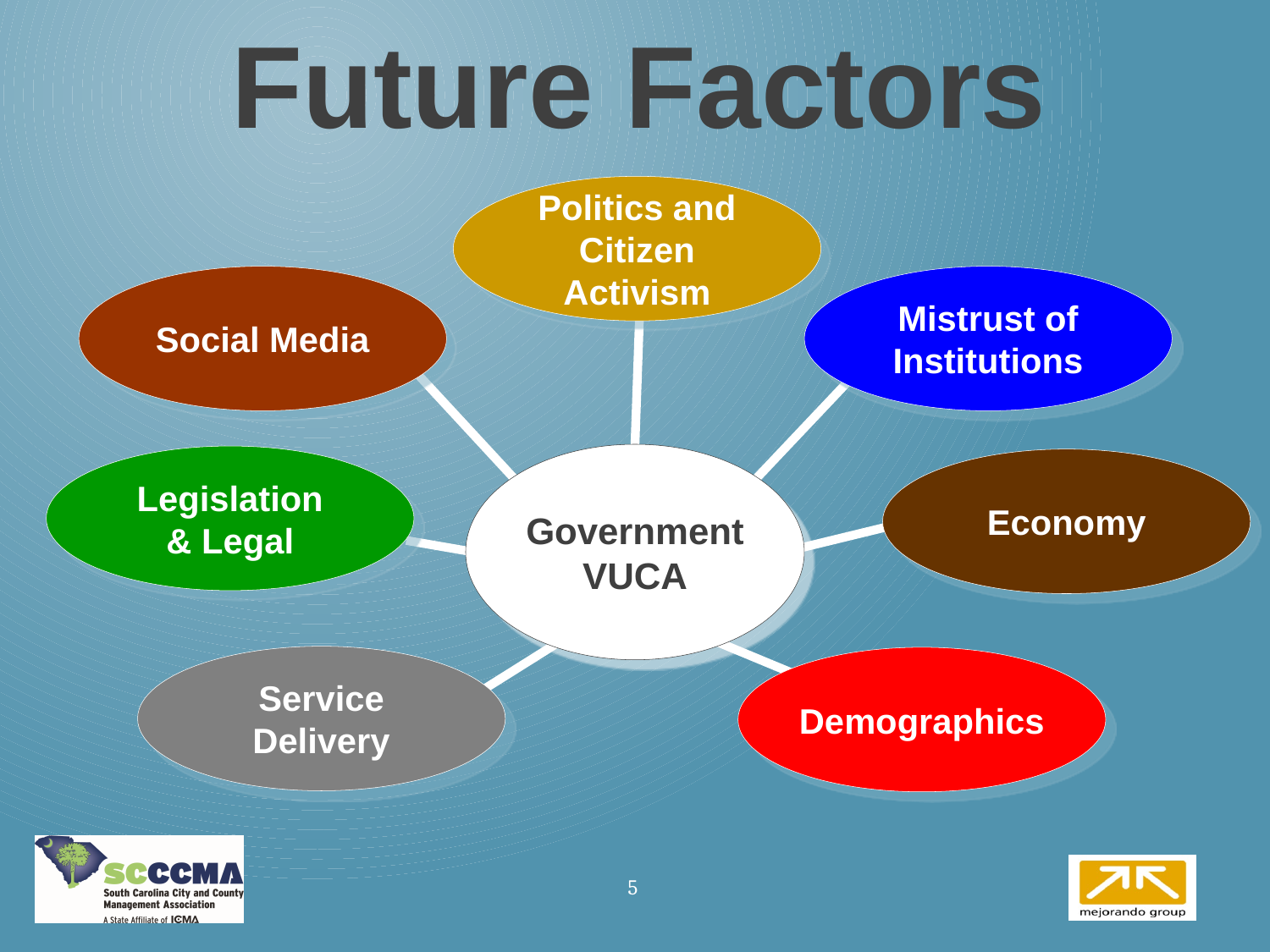

Future Factors
Politics and Citizen Activism

Social Media

Mistrust of Institutions

Government
VUCA

Legislation
& Legal

Economy

Service
Delivery
Demographics
5